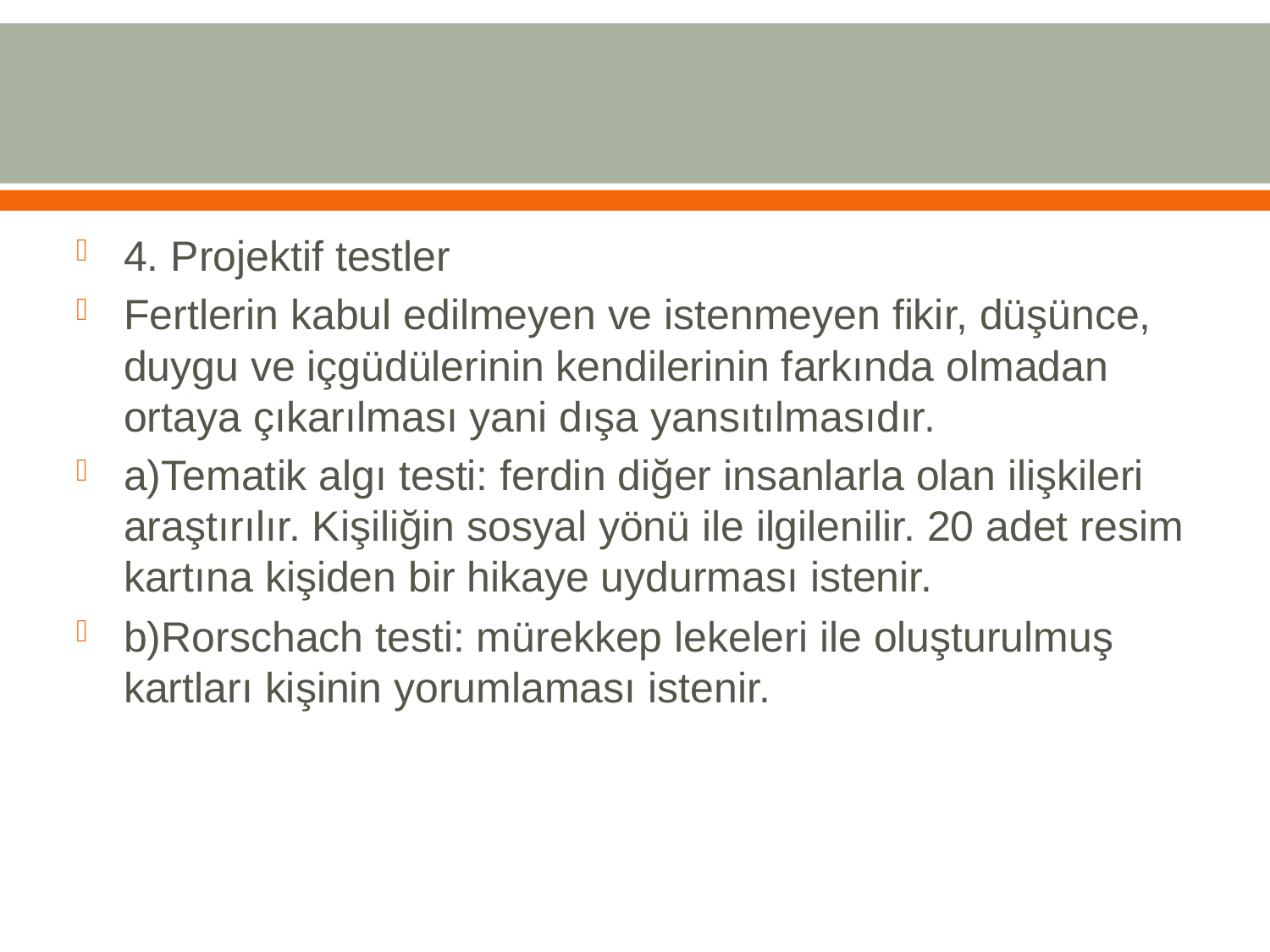

#
4. Projektif testler
Fertlerin kabul edilmeyen ve istenmeyen fikir, düşünce, duygu ve içgüdülerinin kendilerinin farkında olmadan ortaya çıkarılması yani dışa yansıtılmasıdır.
a)Tematik algı testi: ferdin diğer insanlarla olan ilişkileri araştırılır. Kişiliğin sosyal yönü ile ilgilenilir. 20 adet resim kartına kişiden bir hikaye uydurması istenir.
b)Rorschach testi: mürekkep lekeleri ile oluşturulmuş kartları kişinin yorumlaması istenir.